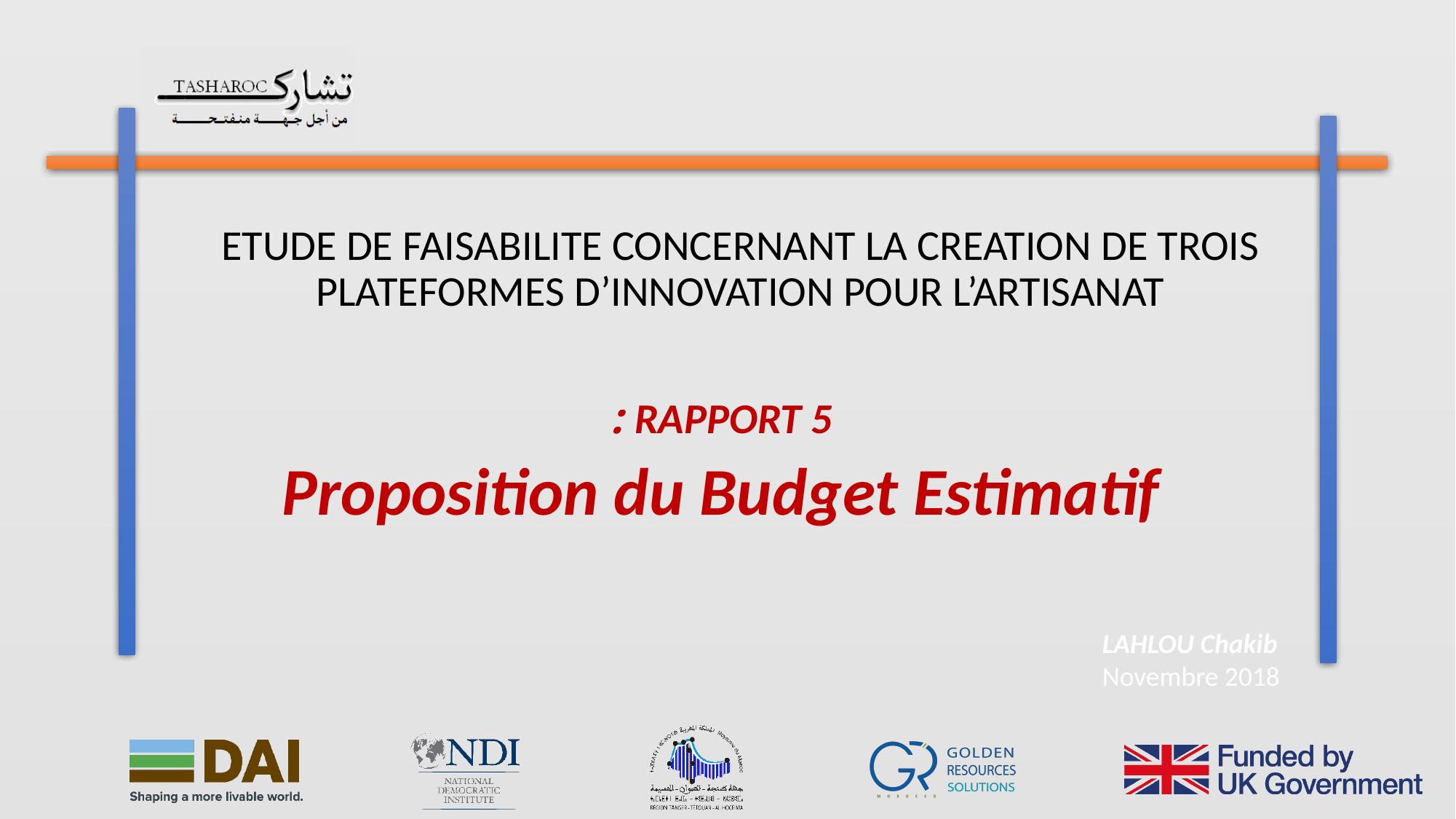

# ETUDE DE FAISABILITE CONCERNANT LA CREATION DE TROIS PLATEFORMES D’INNOVATION POUR L’ARTISANAT
 RAPPORT 5 :
Proposition du Budget Estimatif
LAHLOU Chakib
Novembre 2018